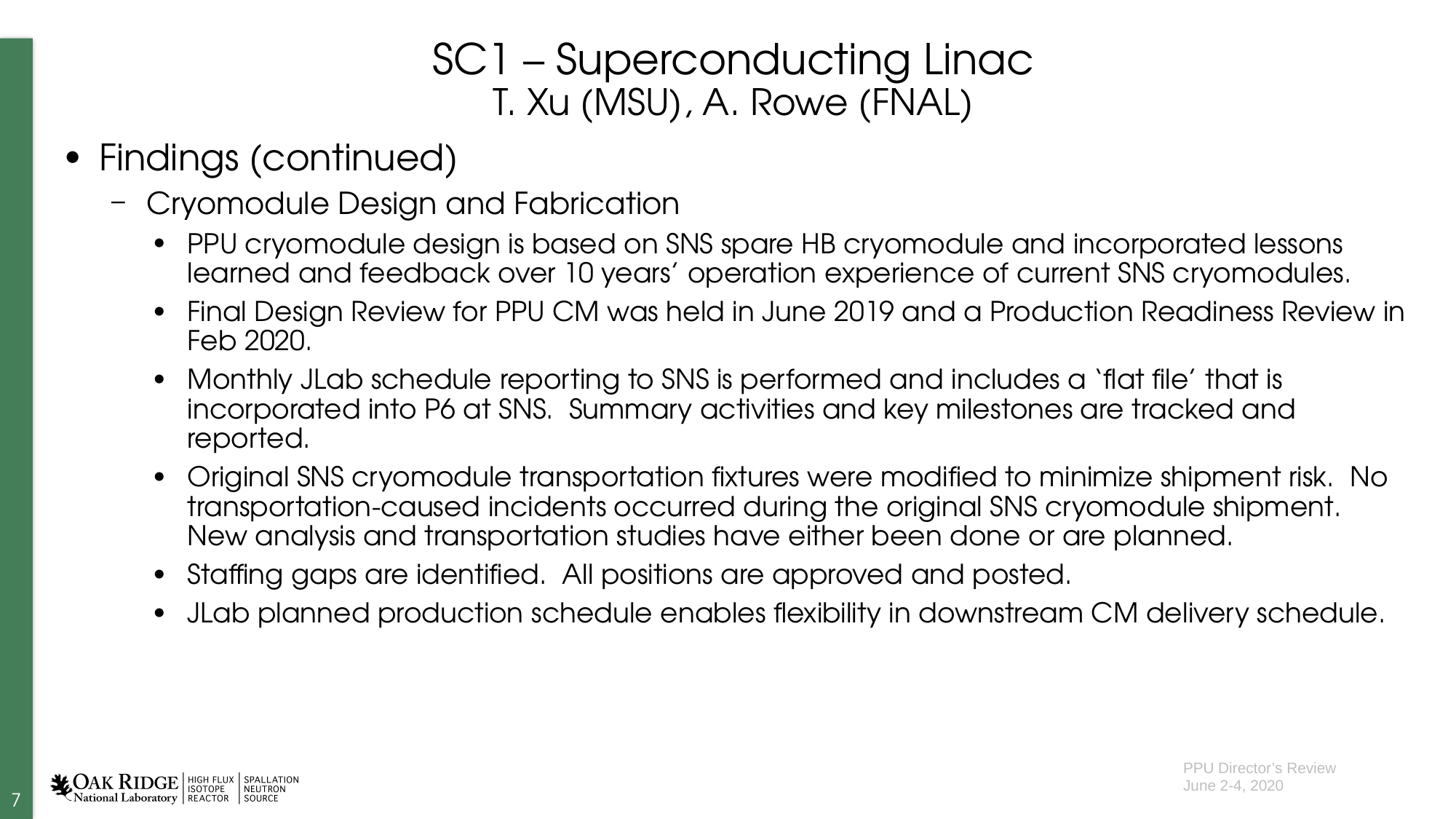

# SC1 – Superconducting Linac T. Xu (MSU), A. Rowe (FNAL)
Findings (continued)
Cryomodule Design and Fabrication
PPU cryomodule design is based on SNS spare HB cryomodule and incorporated lessons learned and feedback over 10 years’ operation experience of current SNS cryomodules.
Final Design Review for PPU CM was held in June 2019 and a Production Readiness Review in Feb 2020.
Monthly JLab schedule reporting to SNS is performed and includes a ‘flat file’ that is incorporated into P6 at SNS.  Summary activities and key milestones are tracked and reported.
Original SNS cryomodule transportation fixtures were modified to minimize shipment risk.  No transportation-caused incidents occurred during the original SNS cryomodule shipment.  New analysis and transportation studies have either been done or are planned.
Staffing gaps are identified.  All positions are approved and posted.
JLab planned production schedule enables flexibility in downstream CM delivery schedule.